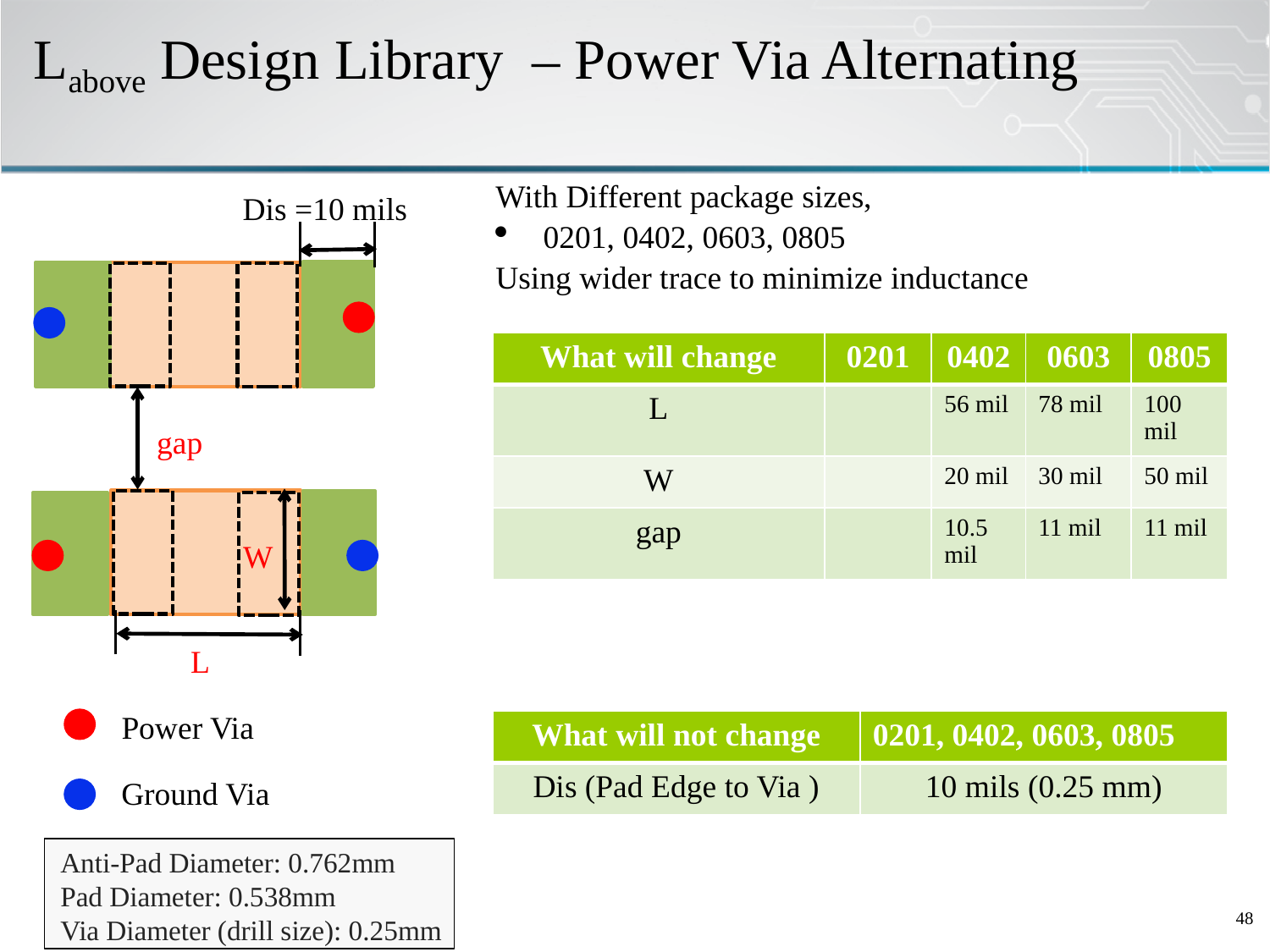

# Labove Design Library  – Power Via Alternating
With Different package sizes,
0201, 0402, 0603, 0805
Using wider trace to minimize inductance
Dis =10 mils

| What will change | 0201 | 0402 | 0603 | 0805 |
| --- | --- | --- | --- | --- |
| L |  | 56 mil | 78 mil | 100 mil |
| W |  | 20 mil | 30 mil | 50 mil |
| gap |  | 10.5 mil | 11 mil | 11 mil |
gap

W

L
Power Via

| What will not change | 0201, 0402, 0603, 0805 |
| --- | --- |
| Dis (Pad Edge to Via ) | 10 mils (0.25 mm) |
Ground Via

Anti-Pad Diameter: 0.762mm
Pad Diameter: 0.538mm
Via Diameter (drill size): 0.25mm

48